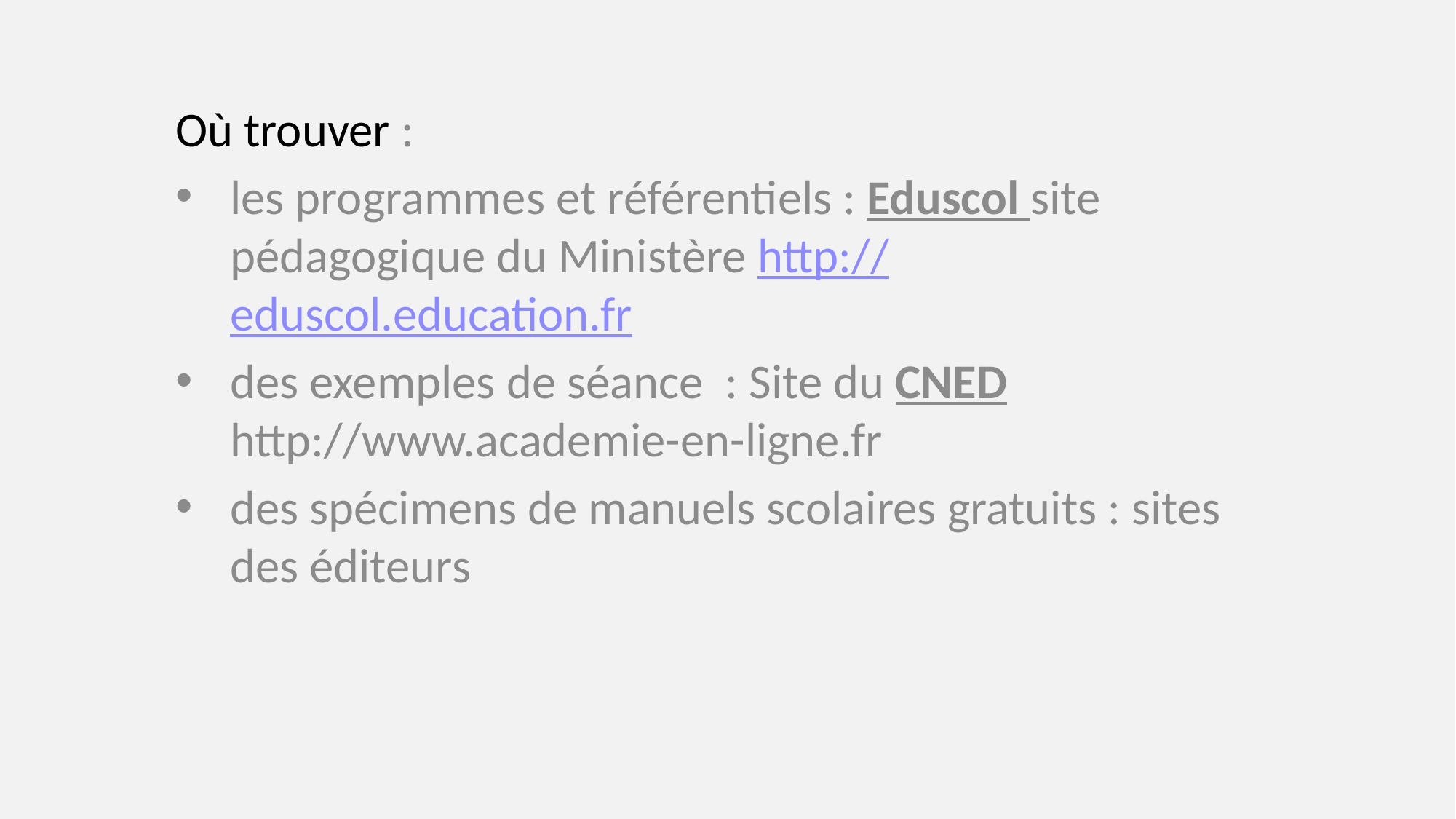

Où trouver :
les programmes et référentiels : Eduscol site pédagogique du Ministère http://eduscol.education.fr
des exemples de séance  : Site du CNED http://www.academie-en-ligne.fr
des spécimens de manuels scolaires gratuits : sites des éditeurs